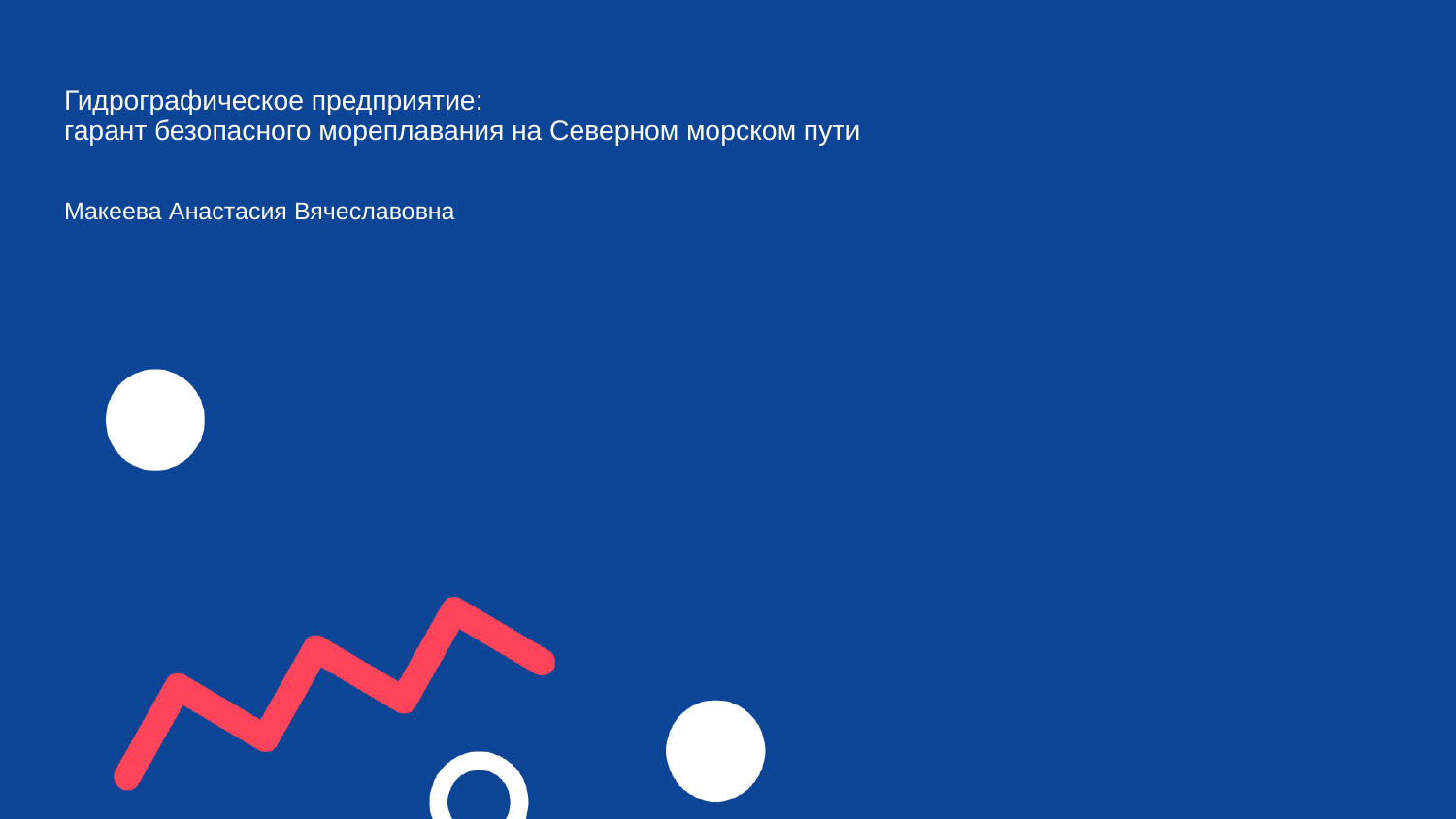

# Гидрографическое предприятие: гарант безопасного мореплавания на Северном морском пути
Макеева Анастасия Вячеславовна